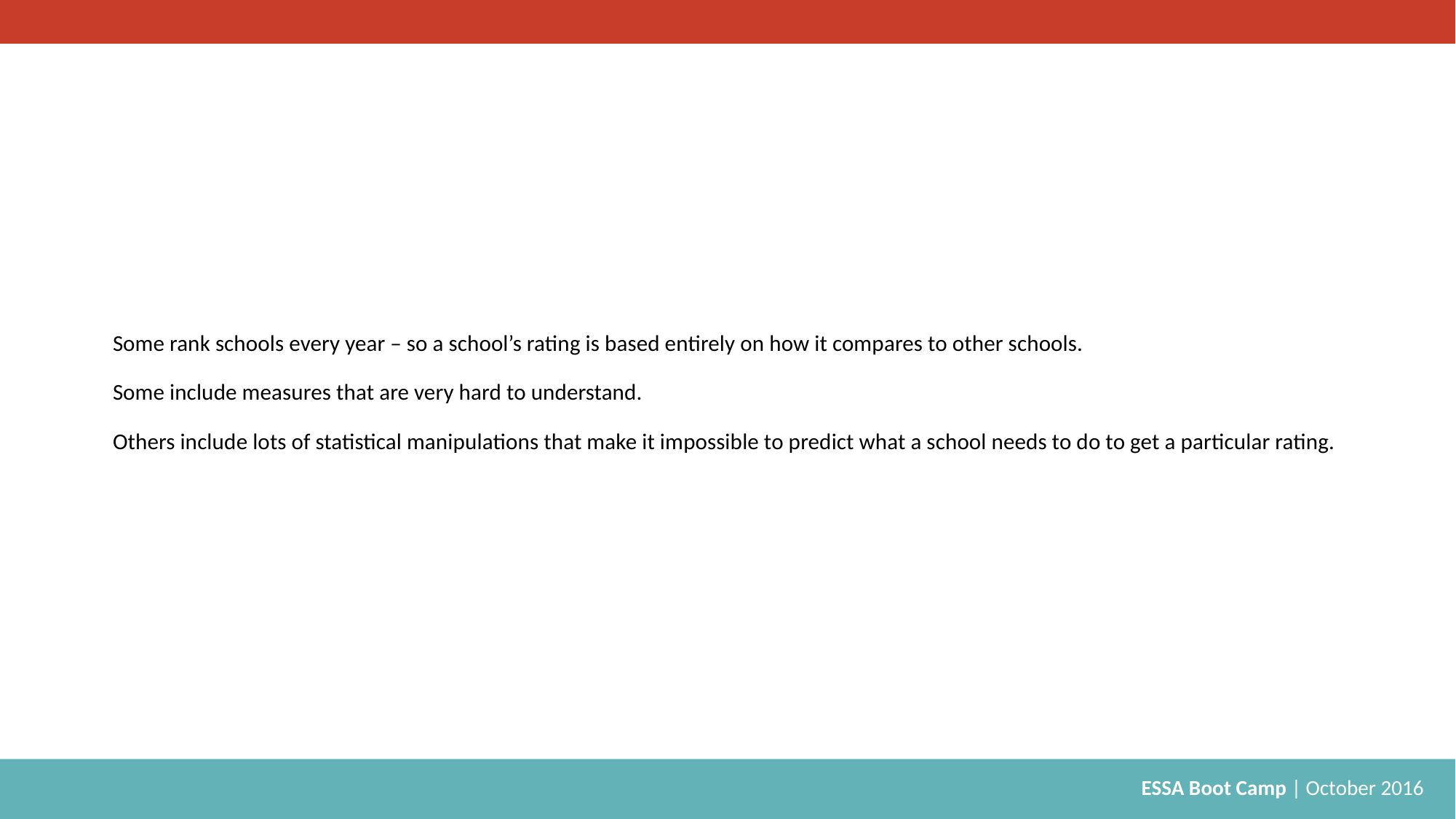

# Some rank schools every year – so a school’s rating is based entirely on how it compares to other schools. Some include measures that are very hard to understand. Others include lots of statistical manipulations that make it impossible to predict what a school needs to do to get a particular rating.